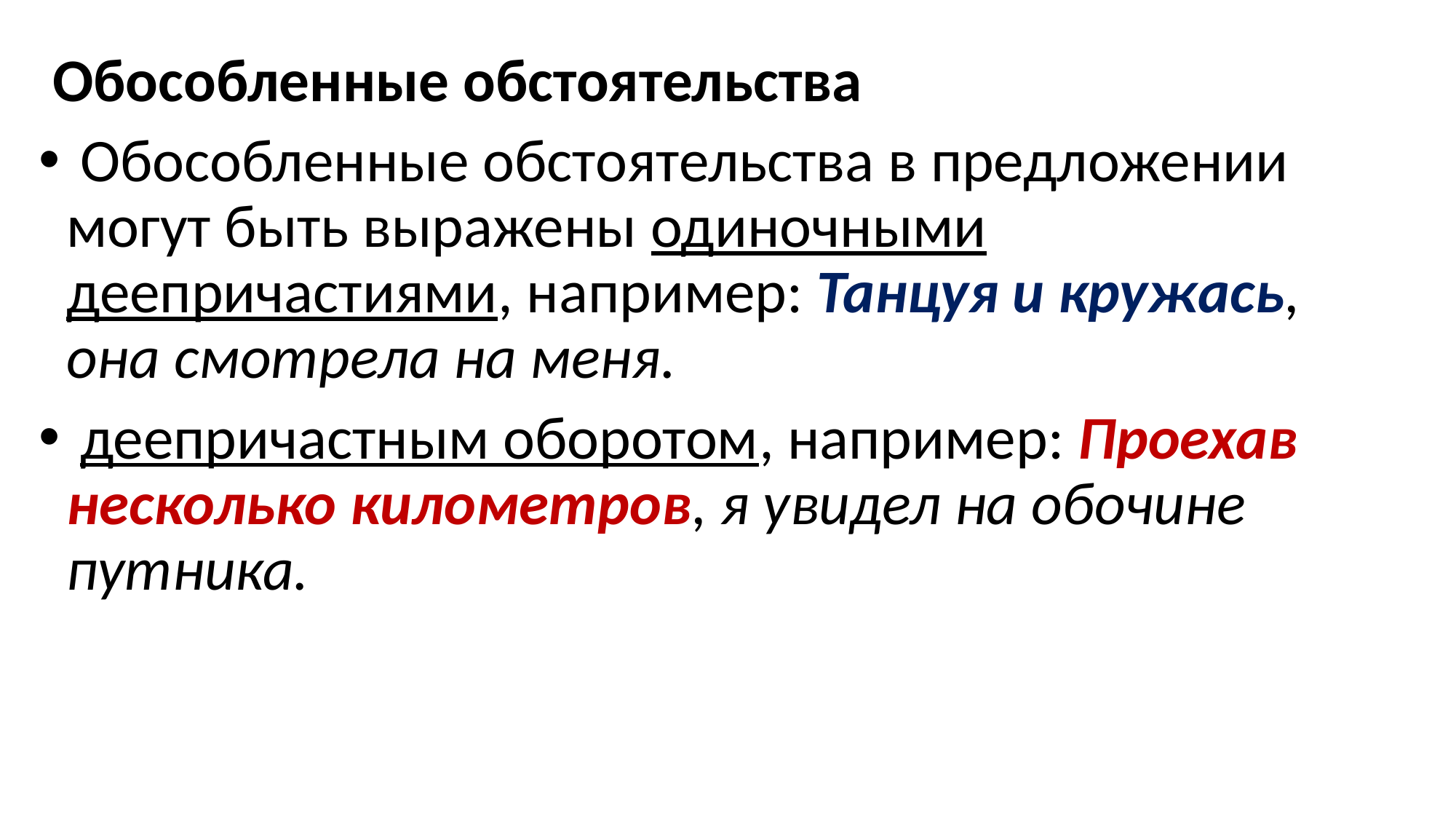

#
 Обособленные обстоятельства
 Обособленные обстоятельства в предложении могут быть выражены одиночными деепричастиями, например: Танцуя и кружась, она смотрела на меня.
 деепричастным оборотом, например: Проехав несколько километров, я увидел на обочине путника.